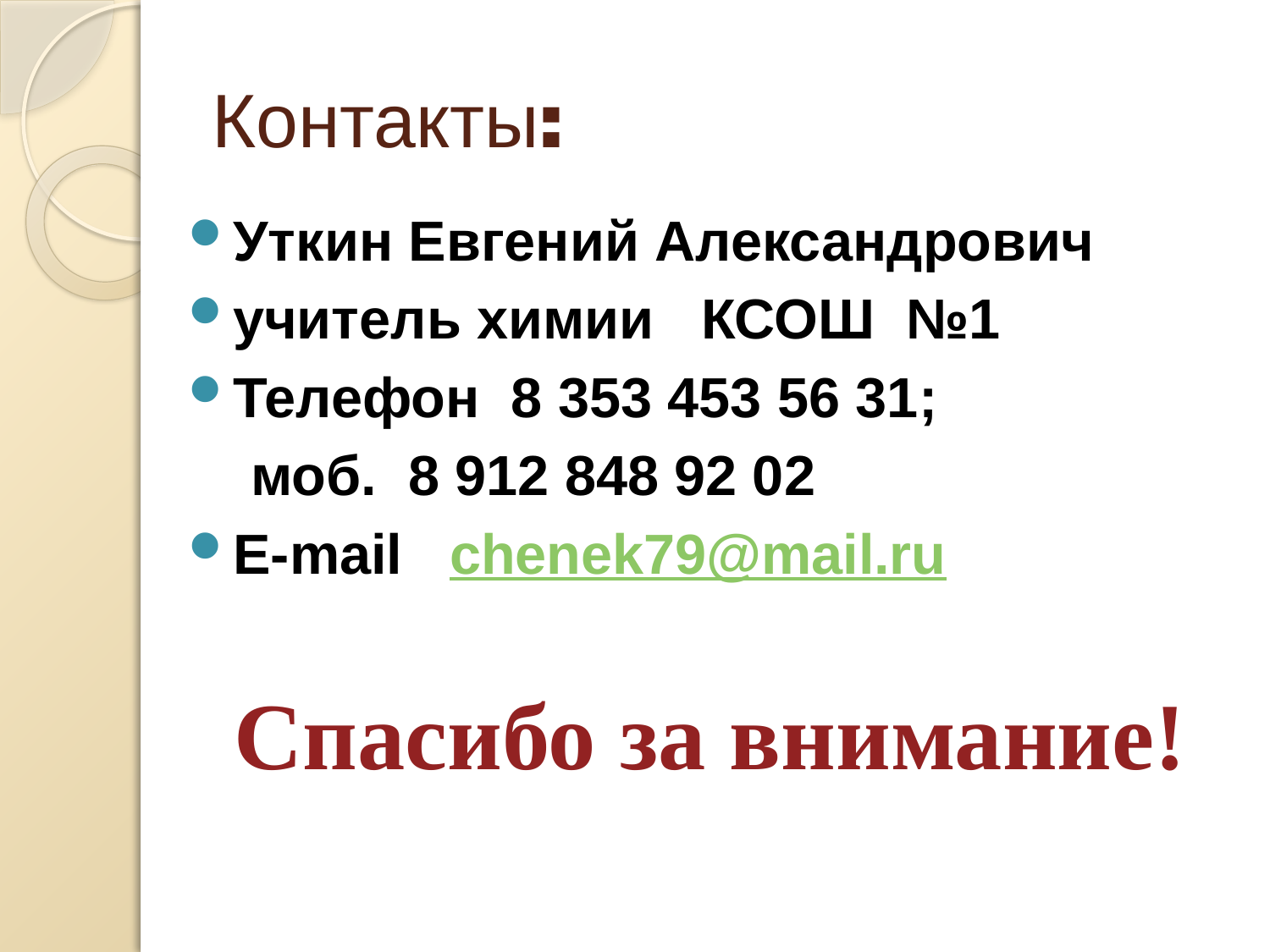

# Контакты:
Уткин Евгений Александрович
учитель химии   КСОШ  №1
Телефон  8 353 453 56 31;
    моб.  8 912 848 92 02
E-mail   chenek79@mail.ru

Спасибо за внимание!